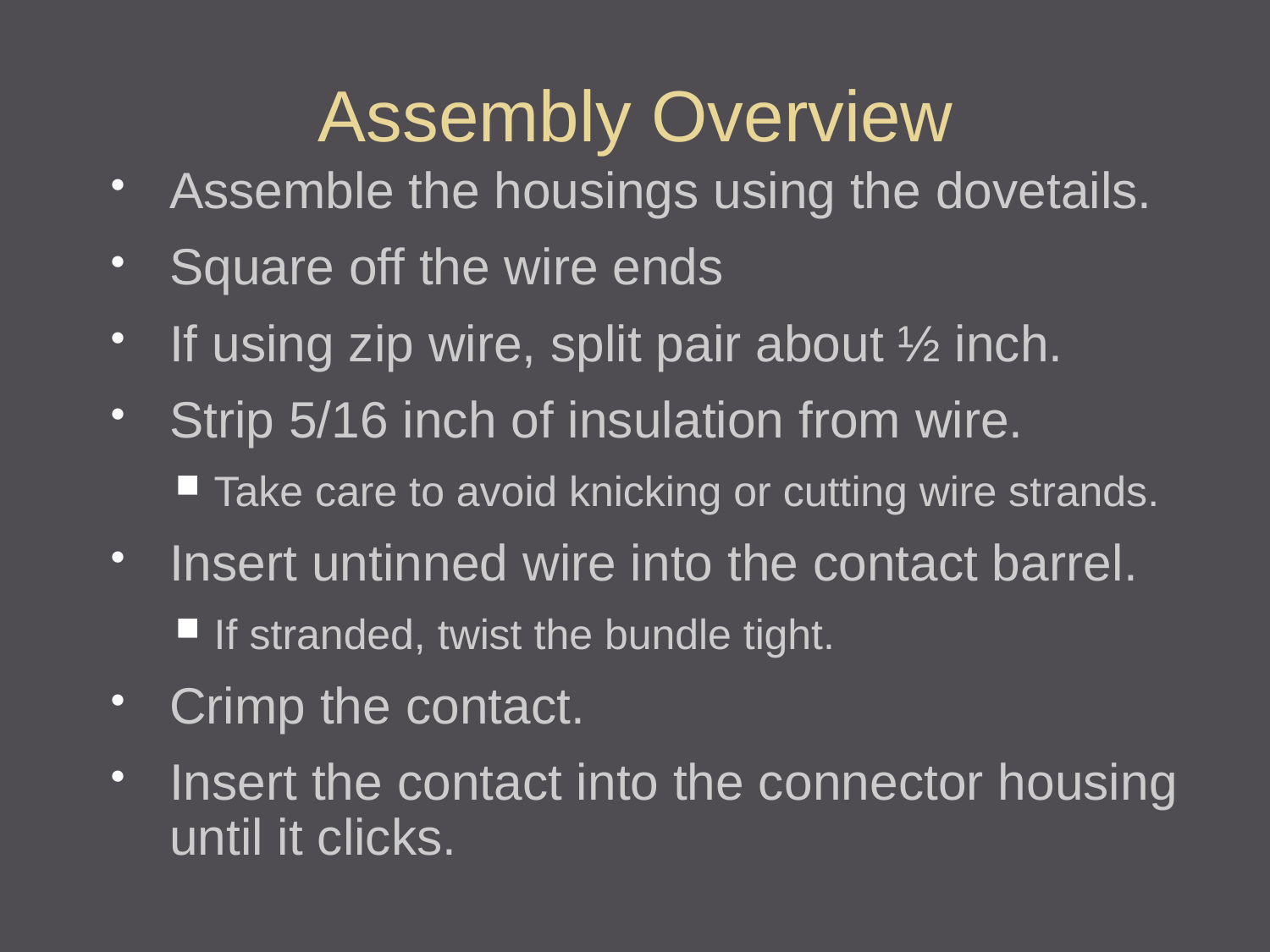

Assembly Overview
Assemble the housings using the dovetails.
Square off the wire ends
If using zip wire, split pair about ½ inch.
Strip 5/16 inch of insulation from wire.
Take care to avoid knicking or cutting wire strands.
Insert untinned wire into the contact barrel.
If stranded, twist the bundle tight.
Crimp the contact.
Insert the contact into the connector housing until it clicks.